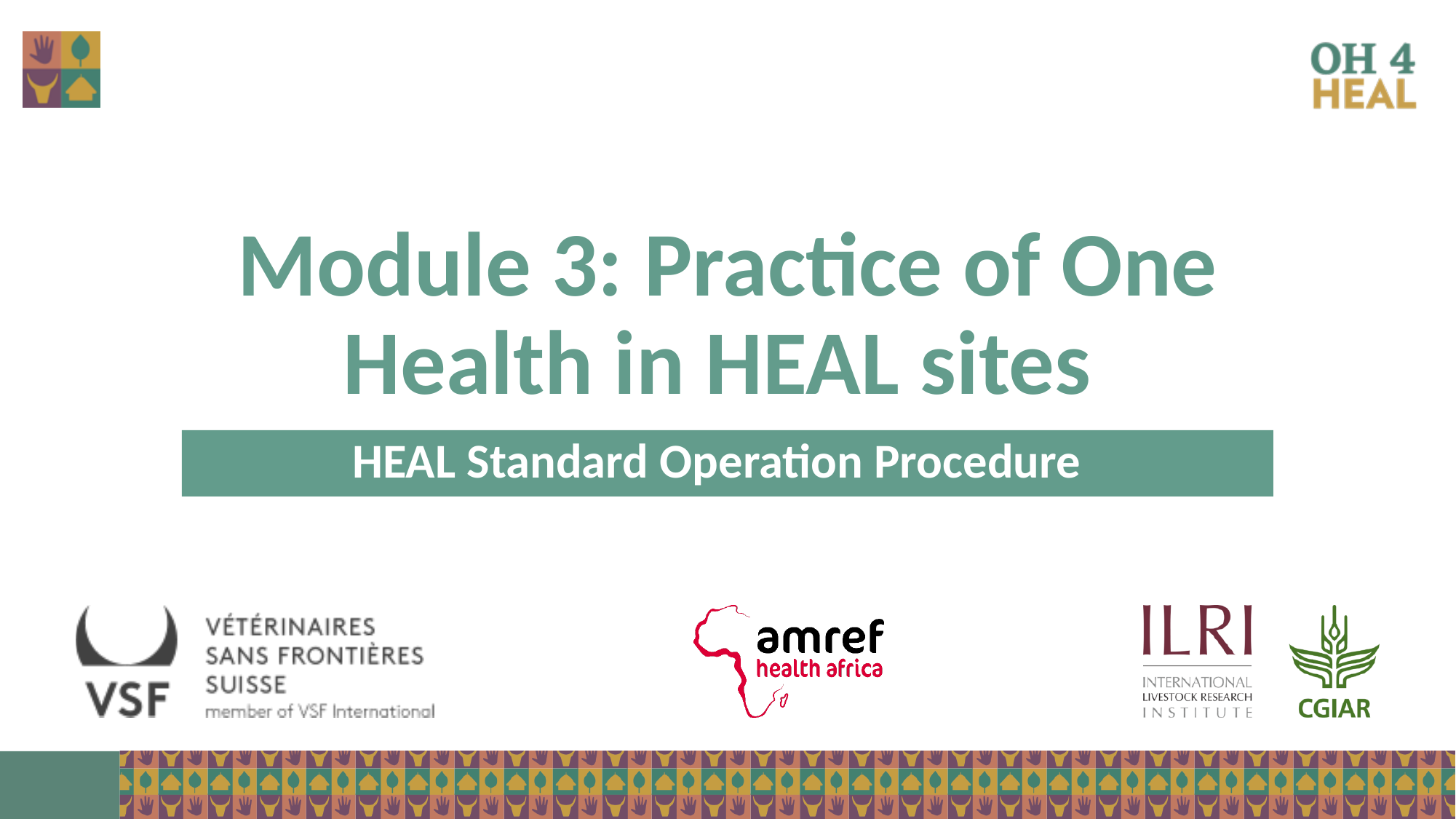

# Module 3: Practice of One Health in HEAL sites
HEAL Standard Operation Procedure